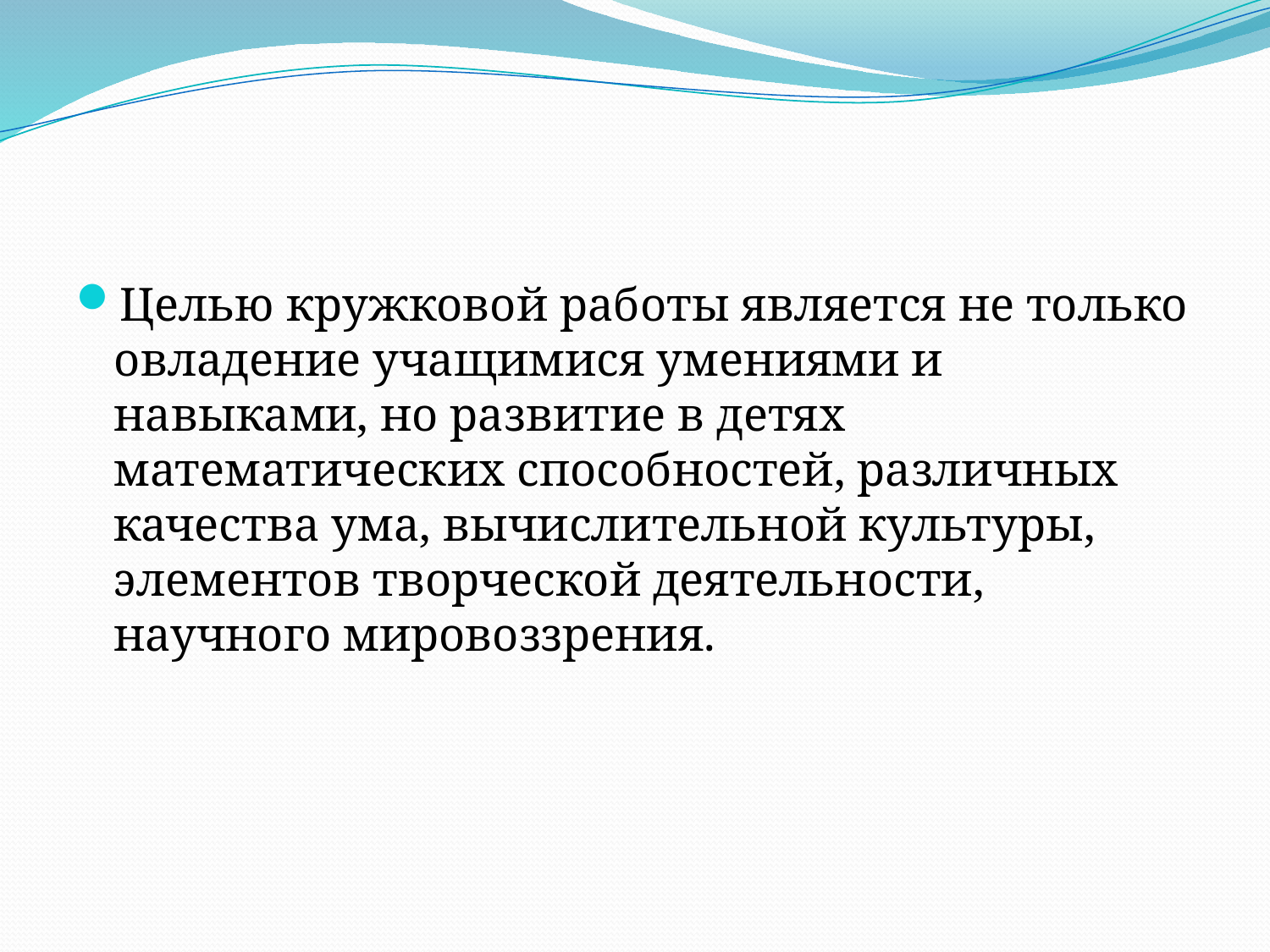

Целью кружковой работы является не только овладение учащимися умениями и навыками, но развитие в детях математических способностей, различных качества ума, вычислительной культуры, элементов творческой деятельности, научного мировоззрения.